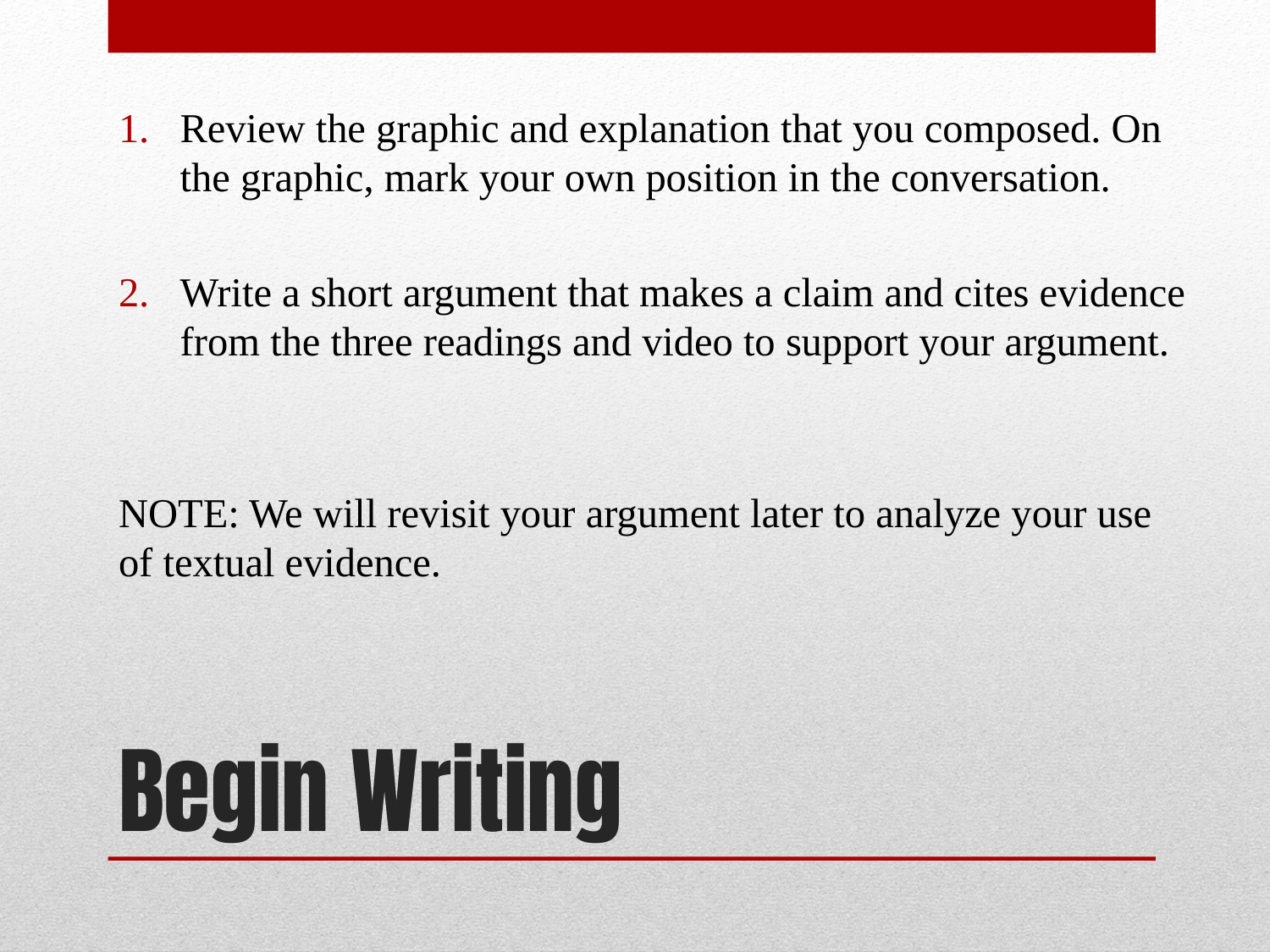

Review the graphic and explanation that you composed. On the graphic, mark your own position in the conversation.

Write a short argument that makes a claim and cites evidence from the three readings and video to support your argument.

NOTE: We will revisit your argument later to analyze your use of textual evidence.

# Begin Writing